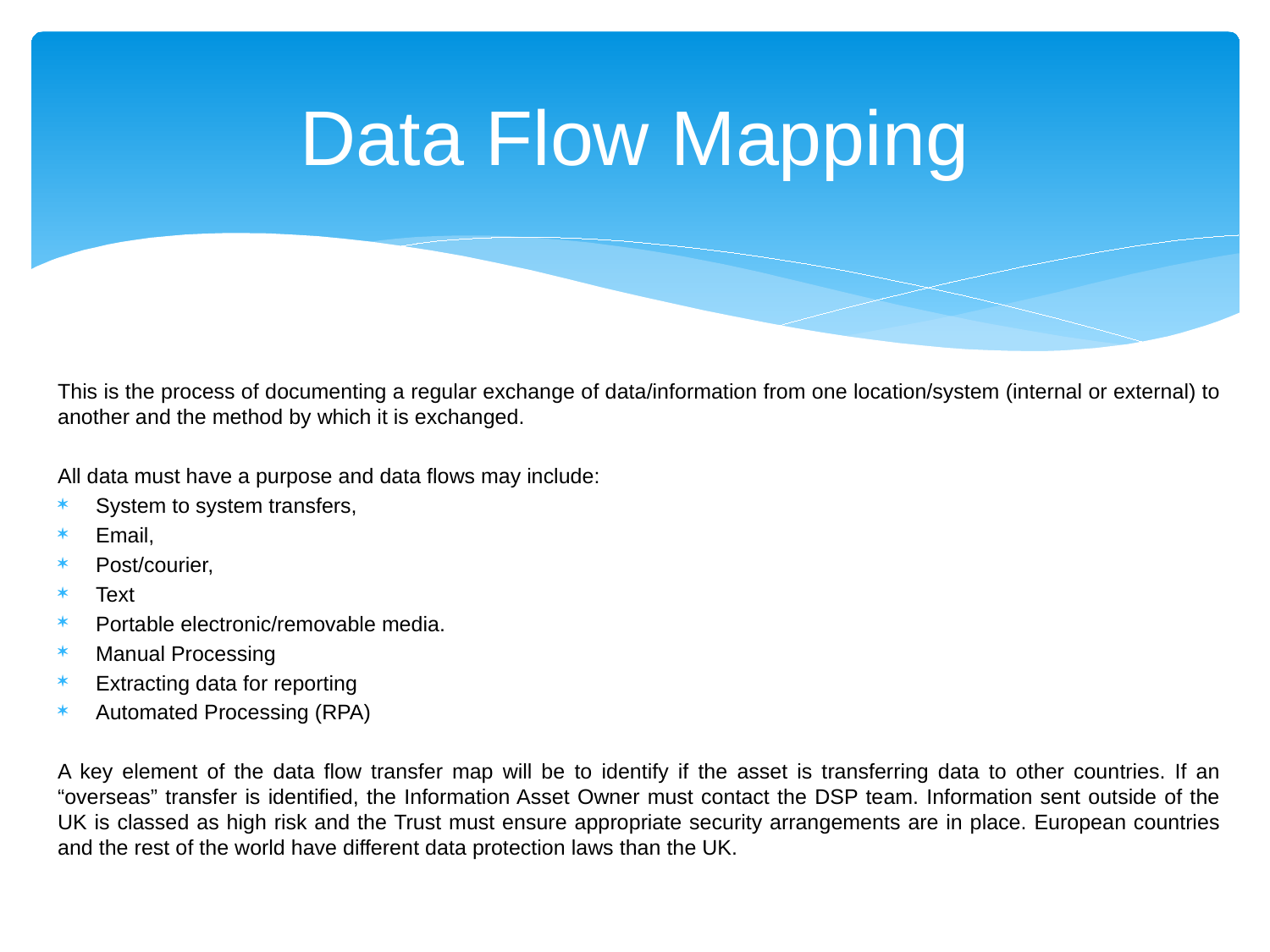

# Data Flow Mapping
This is the process of documenting a regular exchange of data/information from one location/system (internal or external) to another and the method by which it is exchanged.

All data must have a purpose and data flows may include:
System to system transfers,
Email,
Post/courier,
Text
Portable electronic/removable media.
Manual Processing
Extracting data for reporting
Automated Processing (RPA)

A key element of the data flow transfer map will be to identify if the asset is transferring data to other countries. If an “overseas” transfer is identified, the Information Asset Owner must contact the DSP team. Information sent outside of the UK is classed as high risk and the Trust must ensure appropriate security arrangements are in place. European countries and the rest of the world have different data protection laws than the UK.